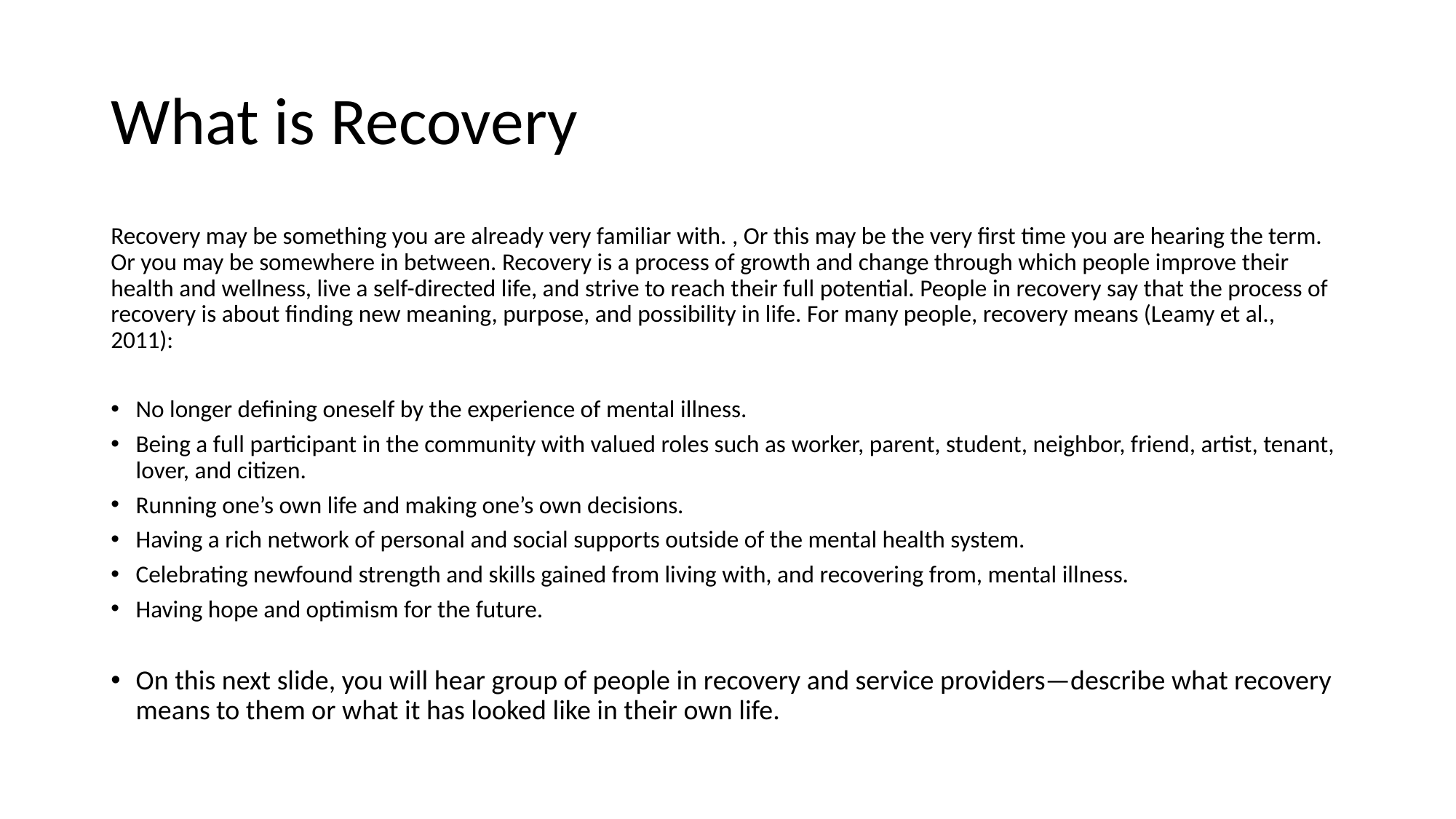

# What is Recovery
Recovery may be something you are already very familiar with. , Or this may be the very first time you are hearing the term.  Or you may be somewhere in between. Recovery is a process of growth and change through which people improve their health and wellness, live a self-directed life, and strive to reach their full potential. People in recovery say that the process of recovery is about finding new meaning, purpose, and possibility in life. For many people, recovery means (Leamy et al., 2011):

No longer defining oneself by the experience of mental illness.
Being a full participant in the community with valued roles such as worker, parent, student, neighbor, friend, artist, tenant, lover, and citizen.
Running one’s own life and making one’s own decisions.
Having a rich network of personal and social supports outside of the mental health system.
Celebrating newfound strength and skills gained from living with, and recovering from, mental illness.
Having hope and optimism for the future.

On this next slide, you will hear group of people in recovery and service providers—describe what recovery means to them or what it has looked like in their own life.